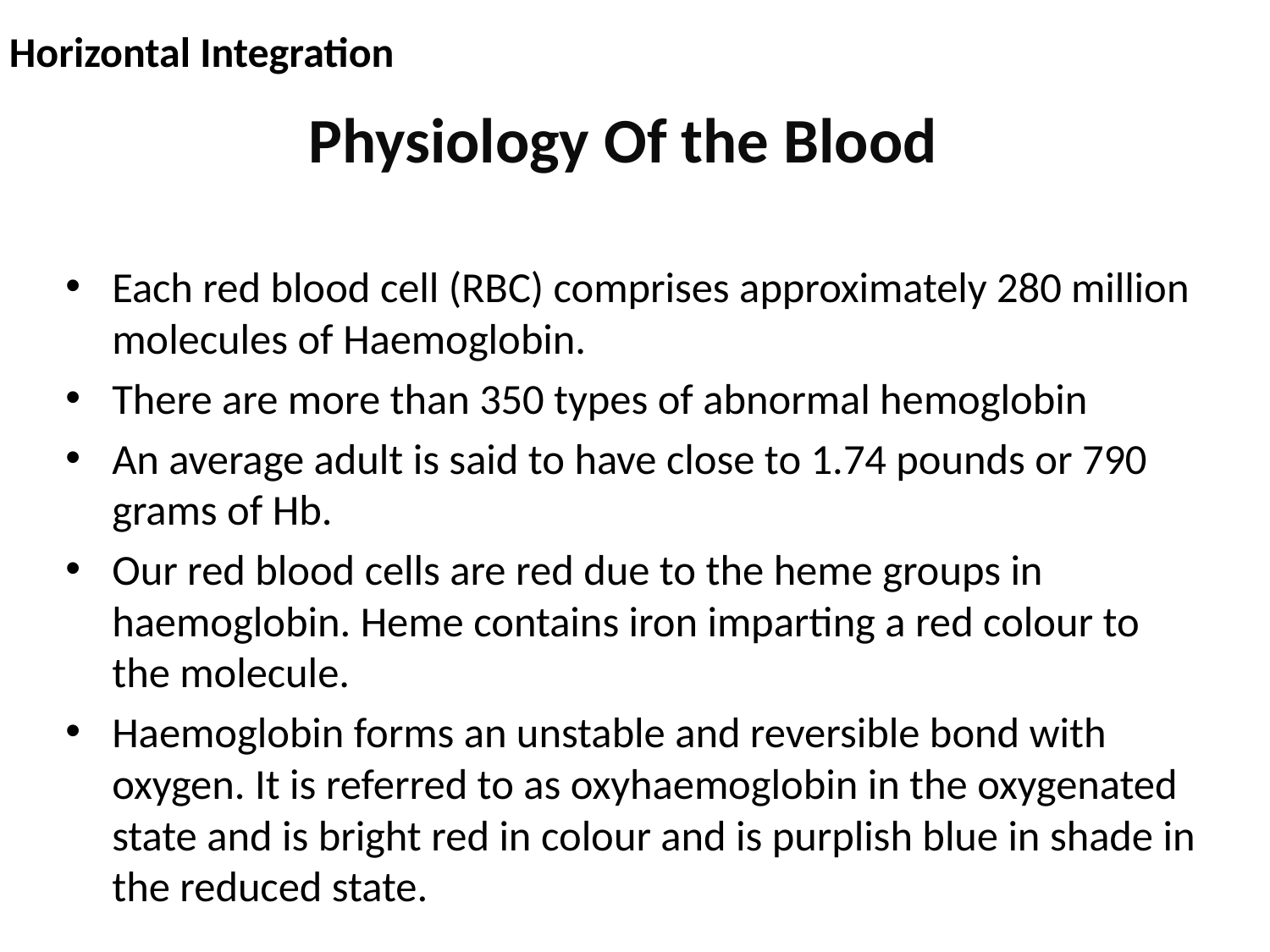

Horizontal Integration
# Physiology Of the Blood
Each red blood cell (RBC) comprises approximately 280 million molecules of Haemoglobin.
There are more than 350 types of abnormal hemoglobin
An average adult is said to have close to 1.74 pounds or 790 grams of Hb.
Our red blood cells are red due to the heme groups in haemoglobin. Heme contains iron imparting a red colour to the molecule.
Haemoglobin forms an unstable and reversible bond with oxygen. It is referred to as oxyhaemoglobin in the oxygenated state and is bright red in colour and is purplish blue in shade in the reduced state.